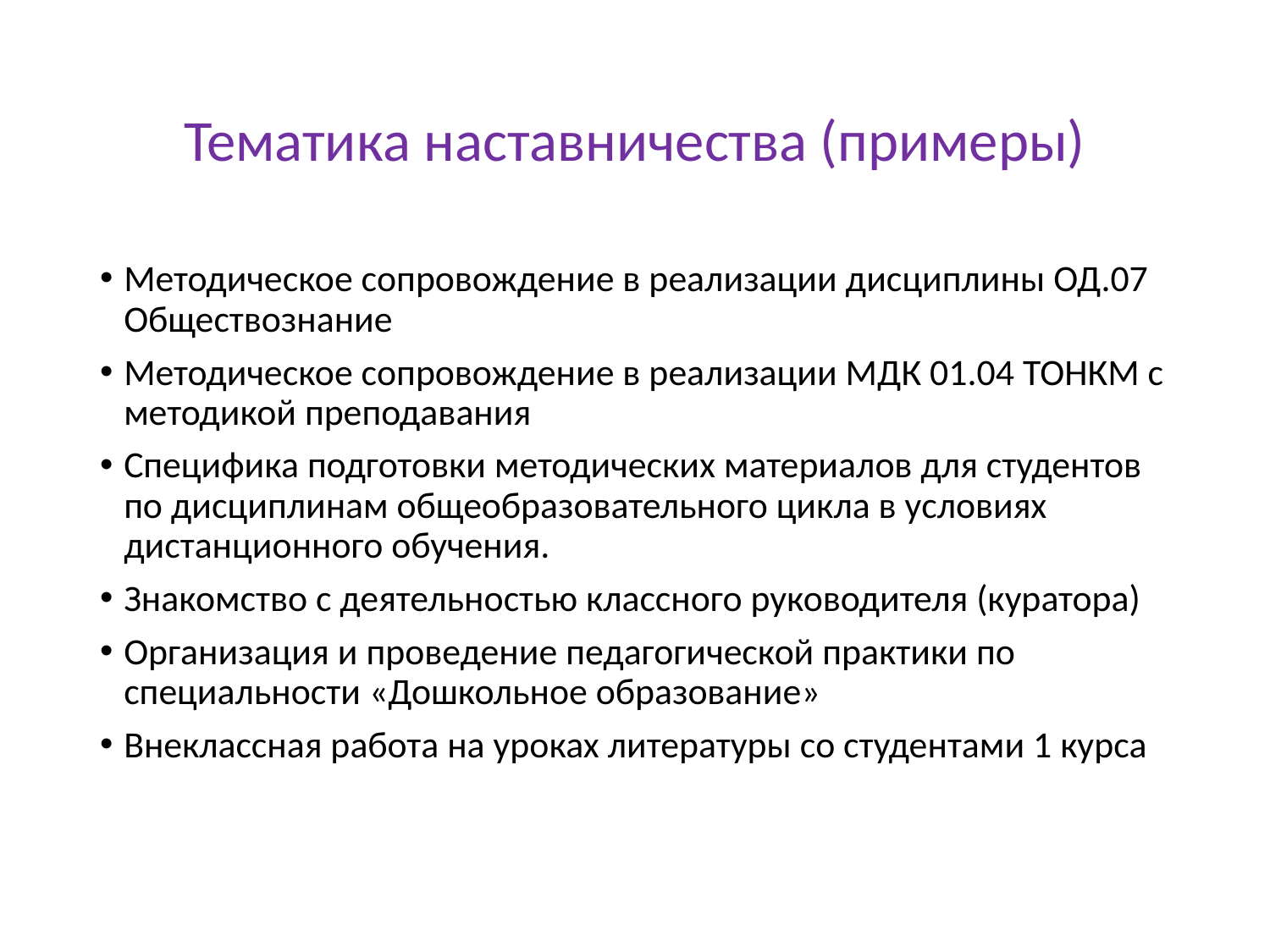

# Тематика наставничества (примеры)
Методическое сопровождение в реализации дисциплины ОД.07 Обществознание
Методическое сопровождение в реализации МДК 01.04 ТОНКМ с методикой преподавания
Специфика подготовки методических материалов для студентов по дисциплинам общеобразовательного цикла в условиях дистанционного обучения.
Знакомство с деятельностью классного руководителя (куратора)
Организация и проведение педагогической практики по специальности «Дошкольное образование»
Внеклассная работа на уроках литературы со студентами 1 курса